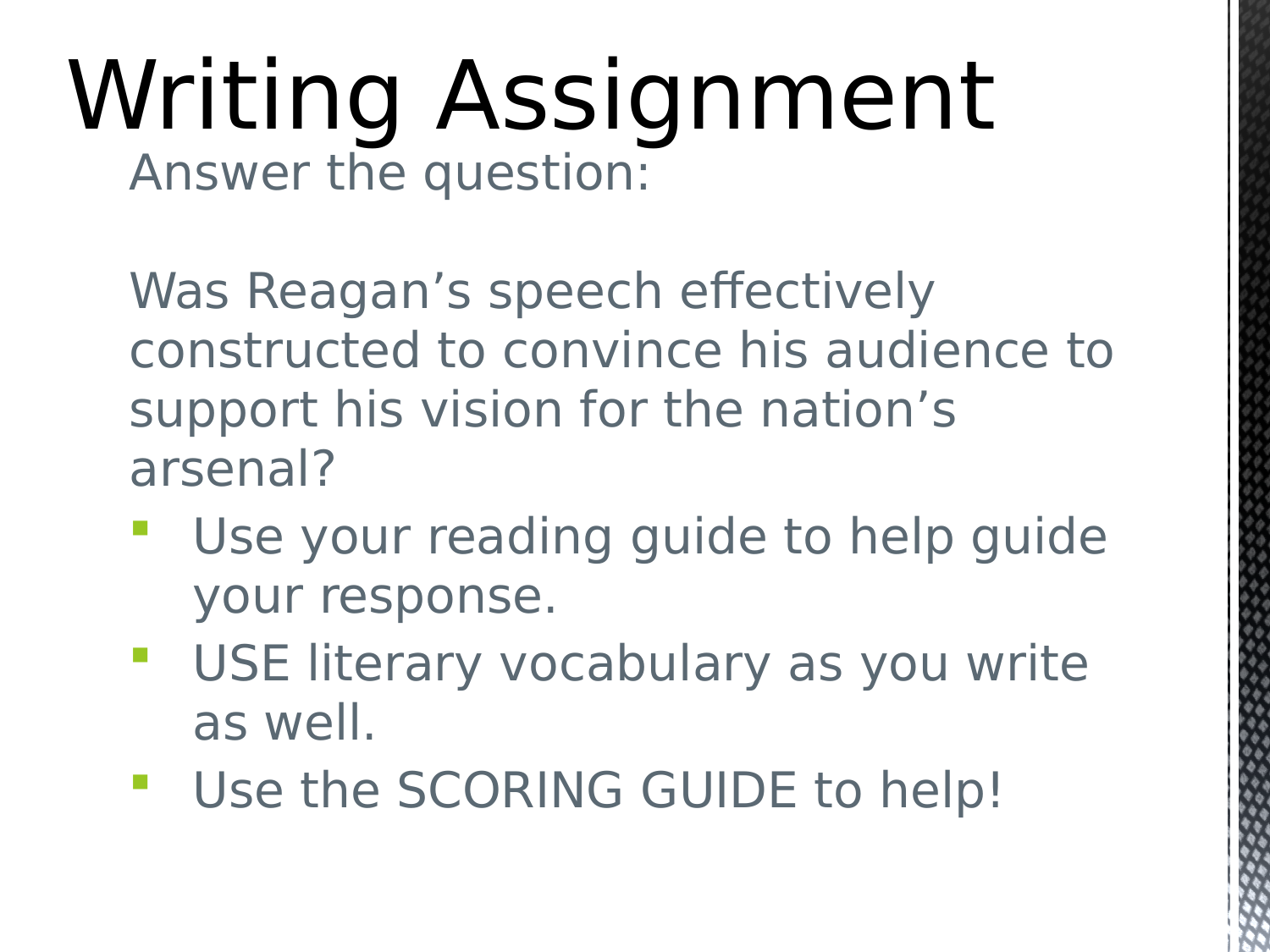

# Writing Assignment
Answer the question:

Was Reagan’s speech effectively constructed to convince his audience to support his vision for the nation’s arsenal?
Use your reading guide to help guide your response.
USE literary vocabulary as you write as well.
Use the SCORING GUIDE to help!